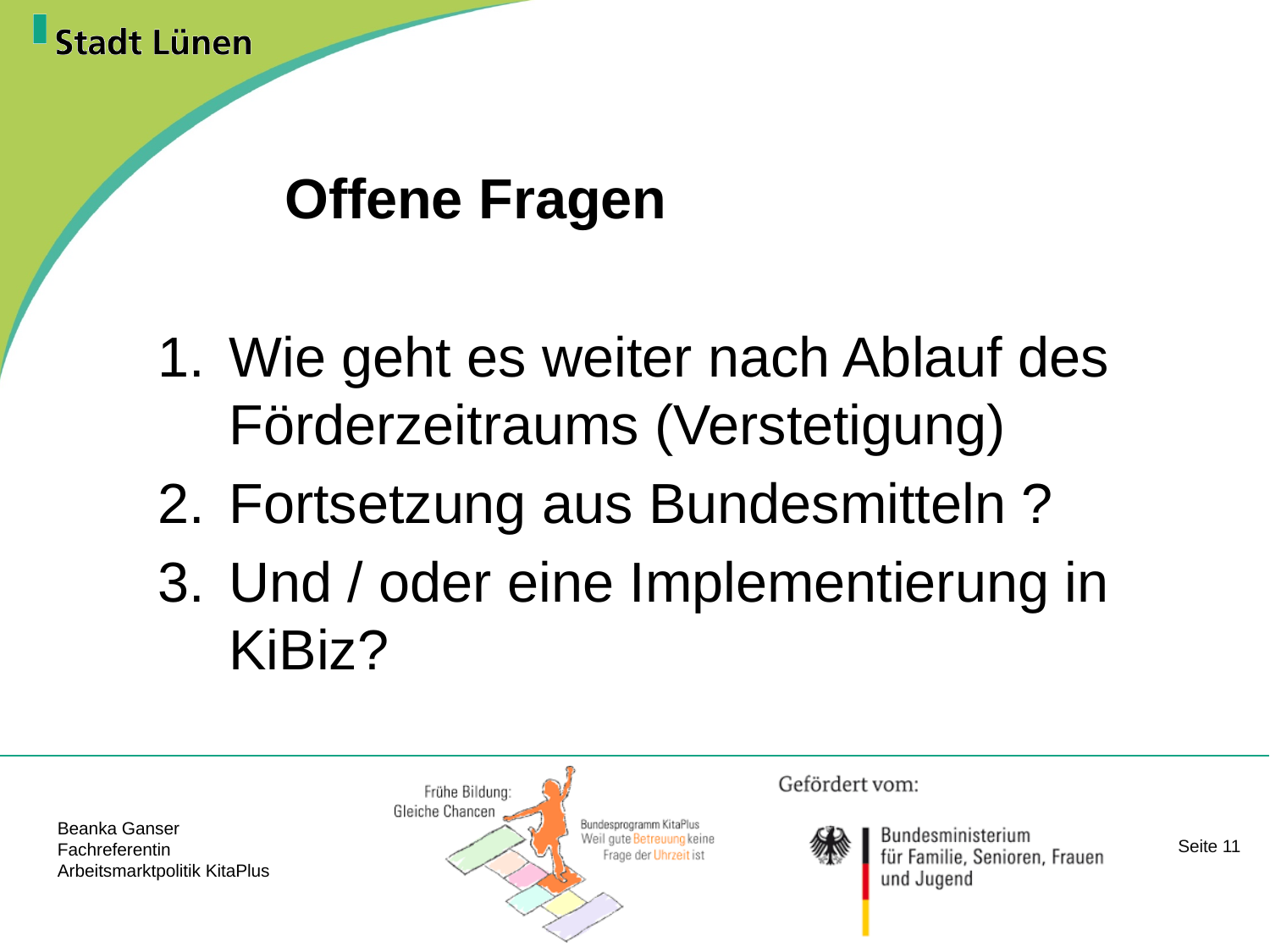

Offene Fragen

Wie geht es weiter nach Ablauf des Förderzeitraums (Verstetigung)
Fortsetzung aus Bundesmitteln ?
Und / oder eine Implementierung in KiBiz?